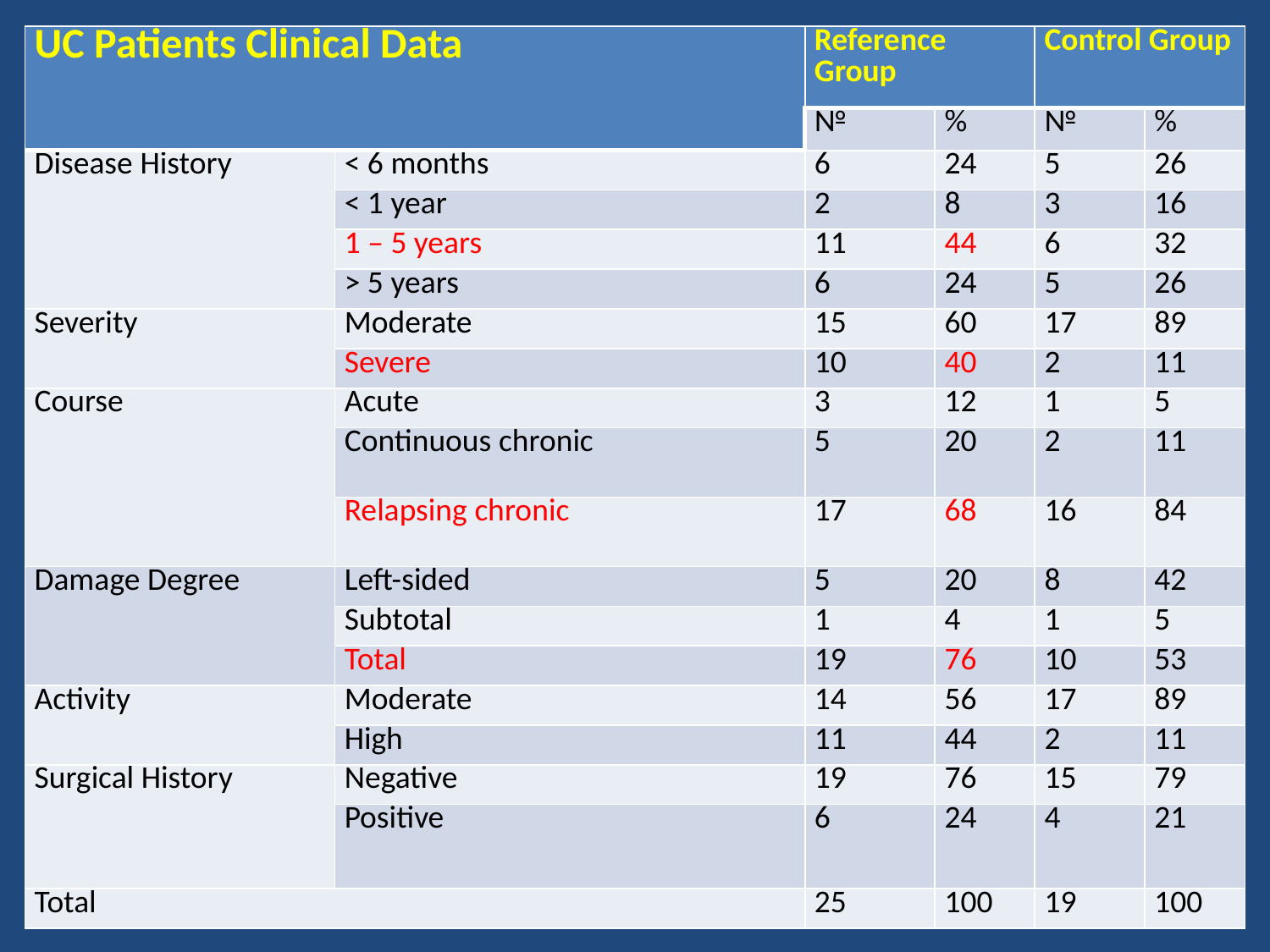

| UC Patients Clinical Data |  | Reference Group |  | Control Group |  |
| --- | --- | --- | --- | --- | --- |
|  |  | № | % | № | % |
| Disease History | < 6 months | 6 | 24 | 5 | 26 |
|  | < 1 year | 2 | 8 | 3 | 16 |
|  | 1 – 5 years | 11 | 44 | 6 | 32 |
|  | > 5 years | 6 | 24 | 5 | 26 |
| Severity | Moderate | 15 | 60 | 17 | 89 |
|  | Severe | 10 | 40 | 2 | 11 |
| Course | Acute | 3 | 12 | 1 | 5 |
|  | Continuous chronic | 5 | 20 | 2 | 11 |
|  | Relapsing chronic | 17 | 68 | 16 | 84 |
| Damage Degree | Left-sided | 5 | 20 | 8 | 42 |
|  | Subtotal | 1 | 4 | 1 | 5 |
|  | Total | 19 | 76 | 10 | 53 |
| Activity | Moderate | 14 | 56 | 17 | 89 |
|  | High | 11 | 44 | 2 | 11 |
| Surgical History | Negative | 19 | 76 | 15 | 79 |
|  | Positive | 6 | 24 | 4 | 21 |
| Total |  | 25 | 100 | 19 | 100 |